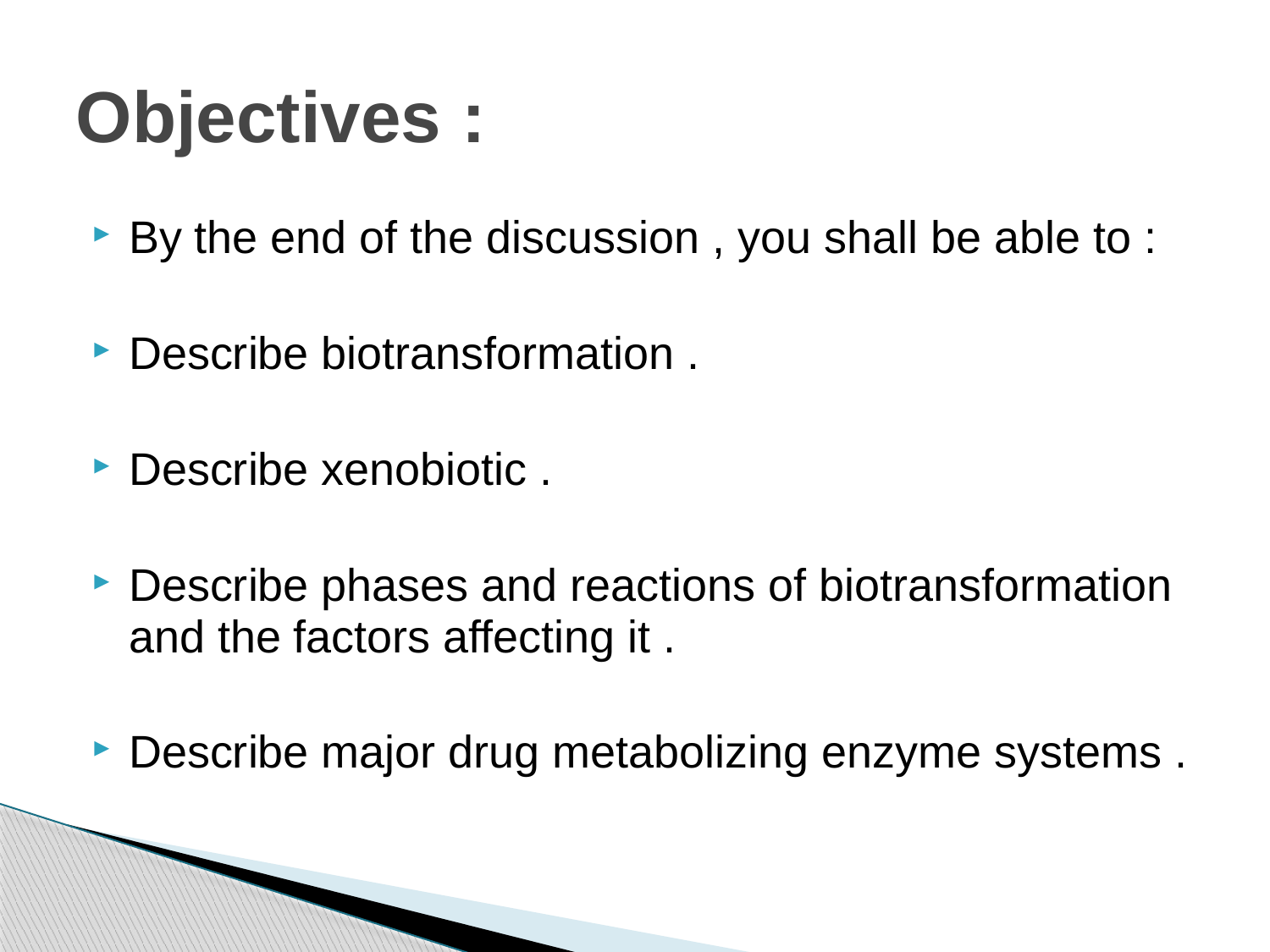

# Objectives :
By the end of the discussion , you shall be able to :

Describe biotransformation .

Describe xenobiotic .

Describe phases and reactions of biotransformation and the factors affecting it .

Describe major drug metabolizing enzyme systems .